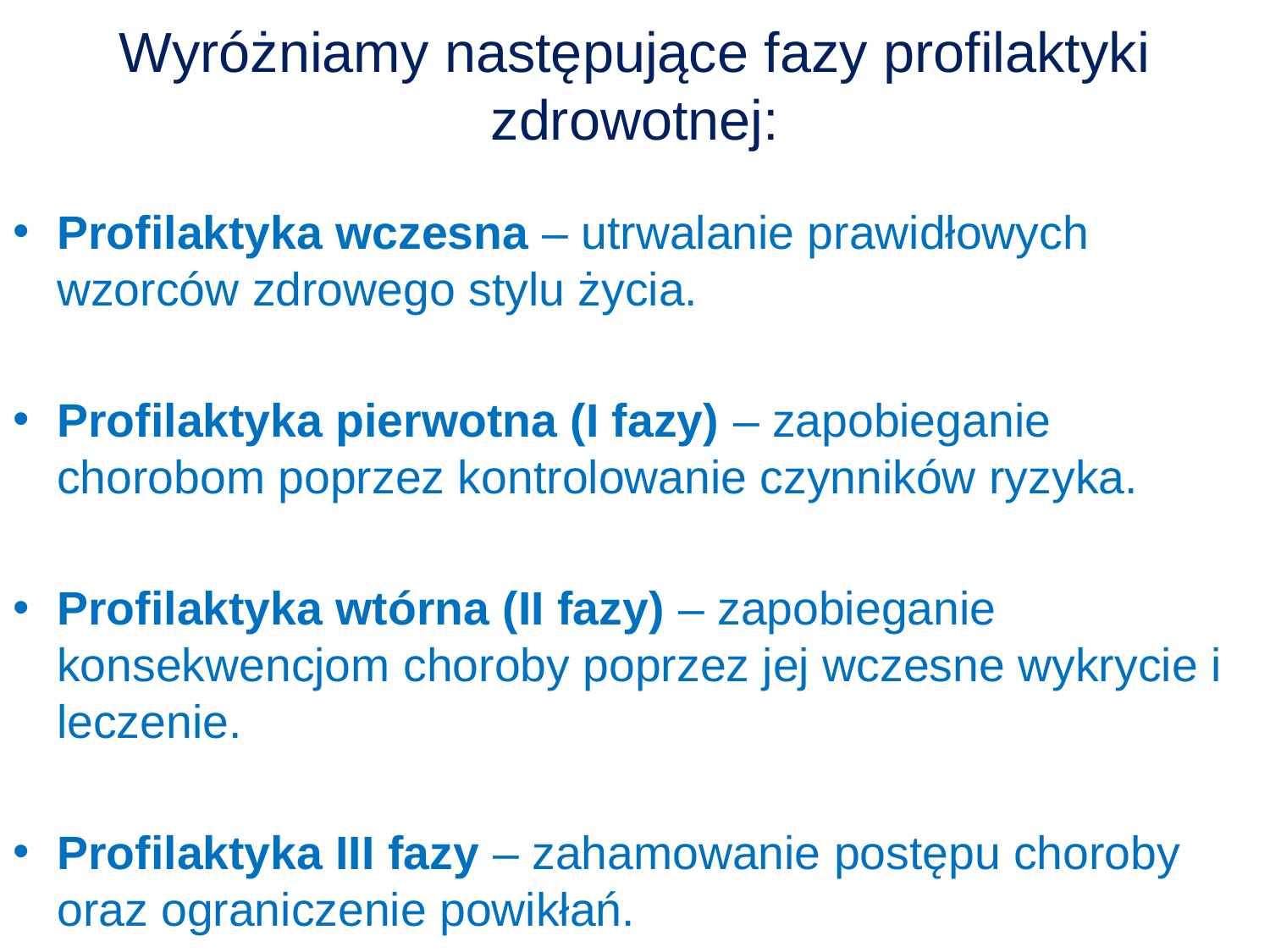

# Wyróżniamy następujące fazy profilaktyki zdrowotnej:
Profilaktyka wczesna – utrwalanie prawidłowych wzorców zdrowego stylu życia.

Profilaktyka pierwotna (I fazy) – zapobieganie chorobom poprzez kontrolowanie czynników ryzyka.

Profilaktyka wtórna (II fazy) – zapobieganie konsekwencjom choroby poprzez jej wczesne wykrycie i leczenie.

Profilaktyka III fazy – zahamowanie postępu choroby oraz ograniczenie powikłań.